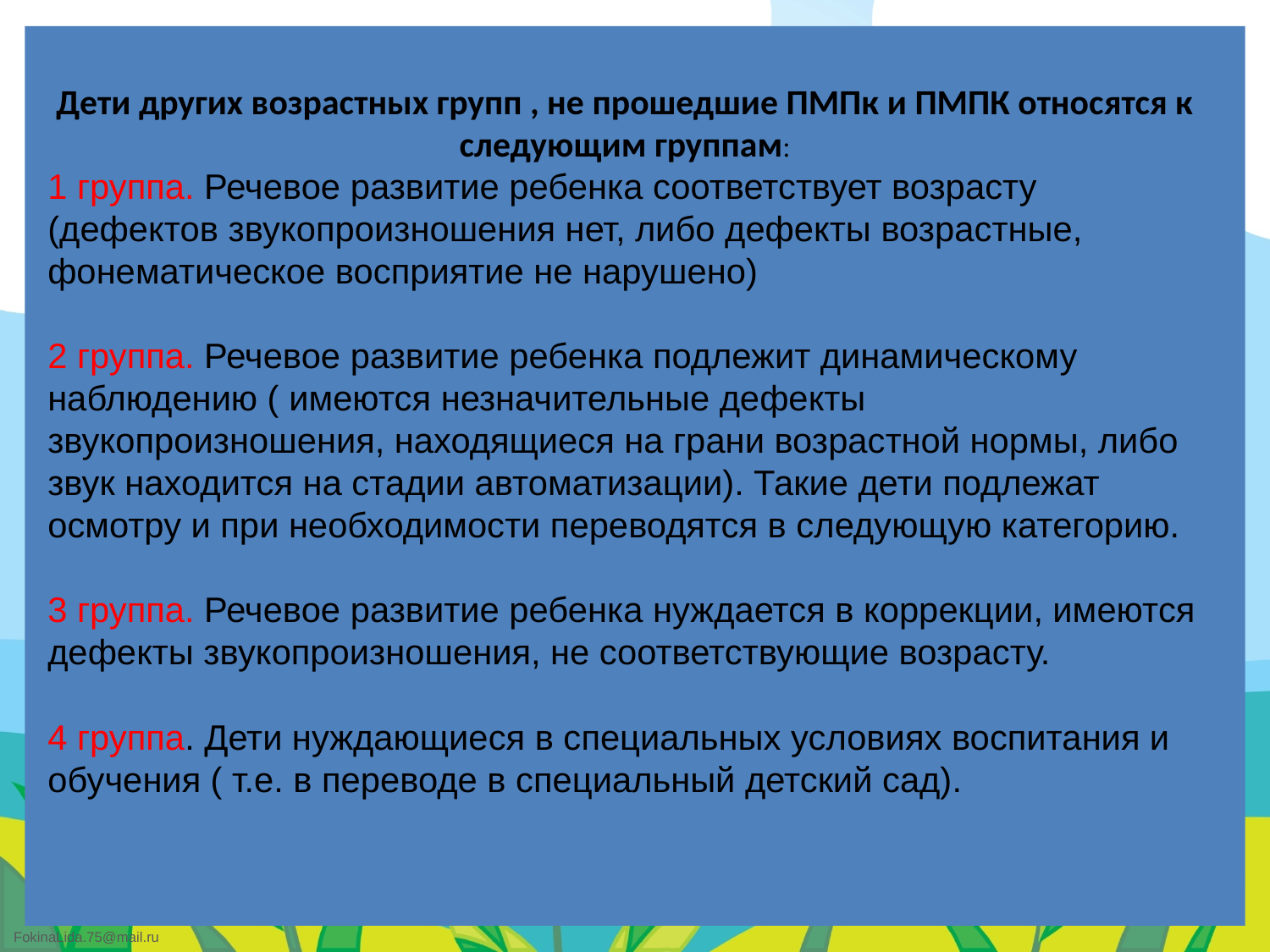

Дети других возрастных групп , не прошедшие ПМПк и ПМПК относятся к следующим группам:
1 группа. Речевое развитие ребенка соответствует возрасту (дефектов звукопроизношения нет, либо дефекты возрастные, фонематическое восприятие не нарушено)

2 группа. Речевое развитие ребенка подлежит динамическому наблюдению ( имеются незначительные дефекты звукопроизношения, находящиеся на грани возрастной нормы, либо звук находится на стадии автоматизации). Такие дети подлежат осмотру и при необходимости переводятся в следующую категорию.

3 группа. Речевое развитие ребенка нуждается в коррекции, имеются дефекты звукопроизношения, не соответствующие возрасту.

4 группа. Дети нуждающиеся в специальных условиях воспитания и обучения ( т.е. в переводе в специальный детский сад).